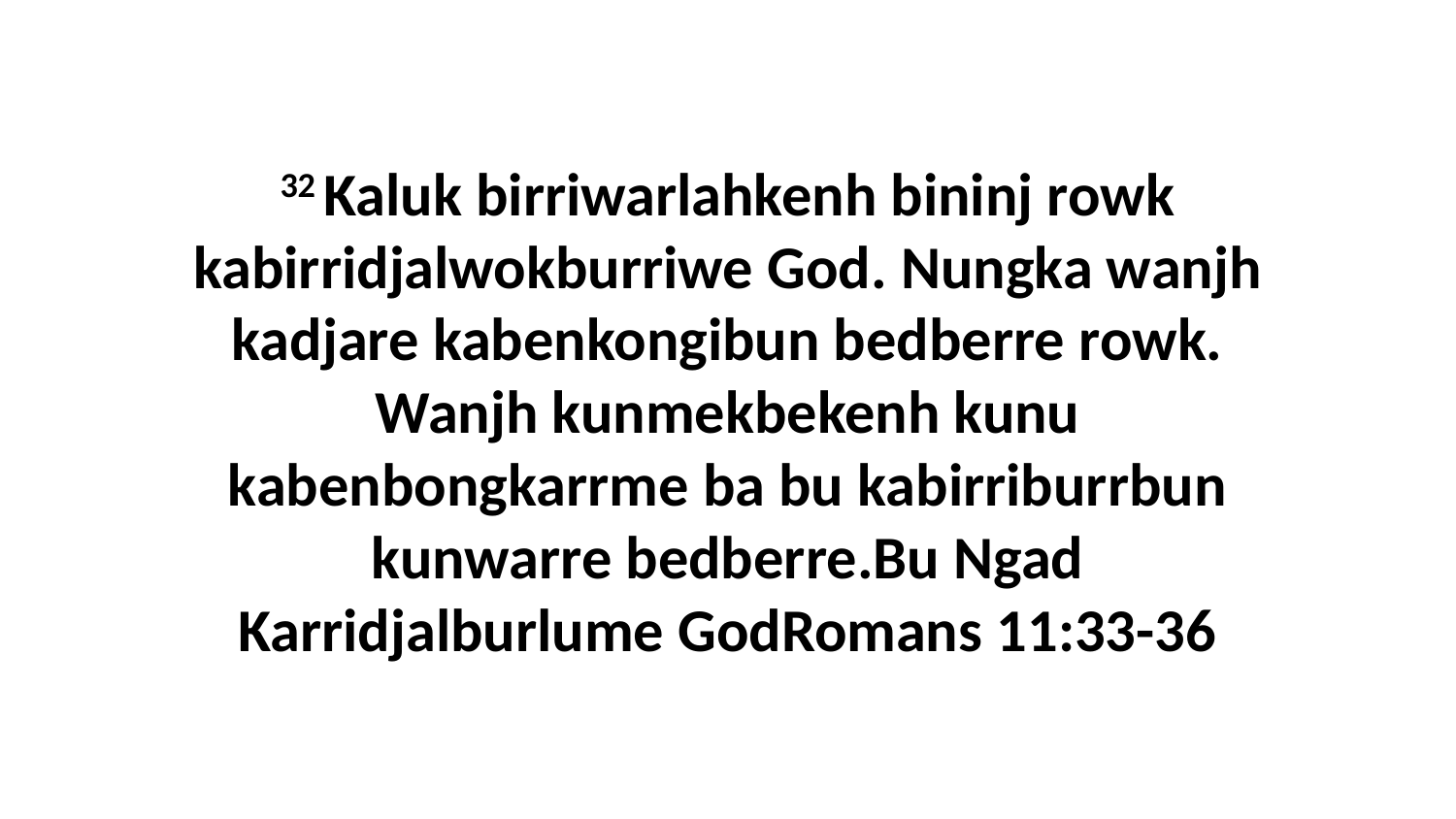

32 Kaluk birriwarlahkenh bininj rowk kabirridjalwokburriwe God. Nungka wanjh kadjare kabenkongibun bedberre rowk. Wanjh kunmekbekenh kunu kabenbongkarrme ba bu kabirriburrbun kunwarre bedberre.Bu Ngad Karridjalburlume GodRomans 11:33-36